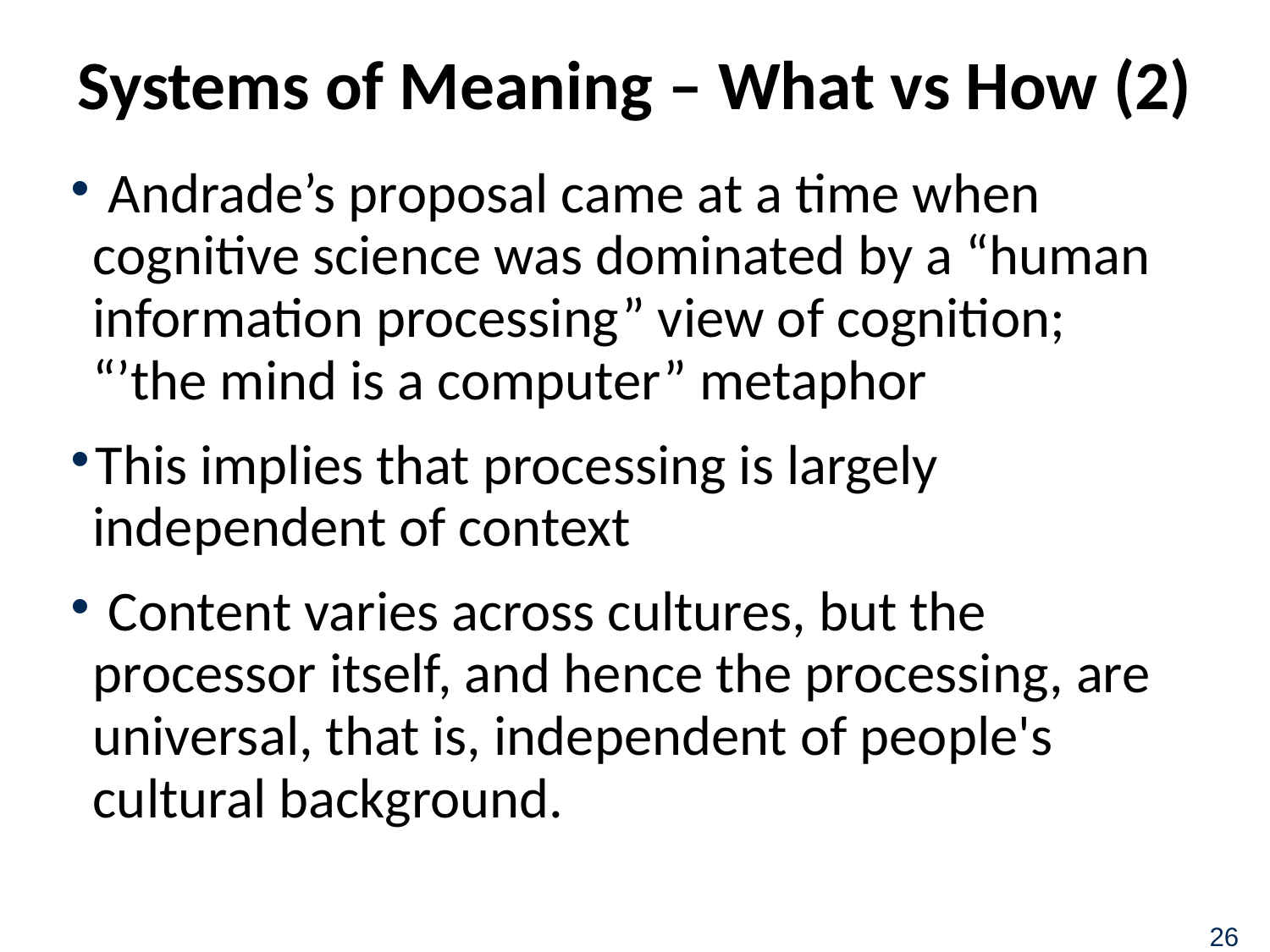

# Systems of Meaning – What vs How (2)
 Andrade’s proposal came at a time when cognitive science was dominated by a “human information processing” view of cognition; “’the mind is a computer” metaphor
This implies that processing is largely independent of context
 Content varies across cultures, but the processor itself, and hence the processing, are universal, that is, independent of people's cultural background.
26